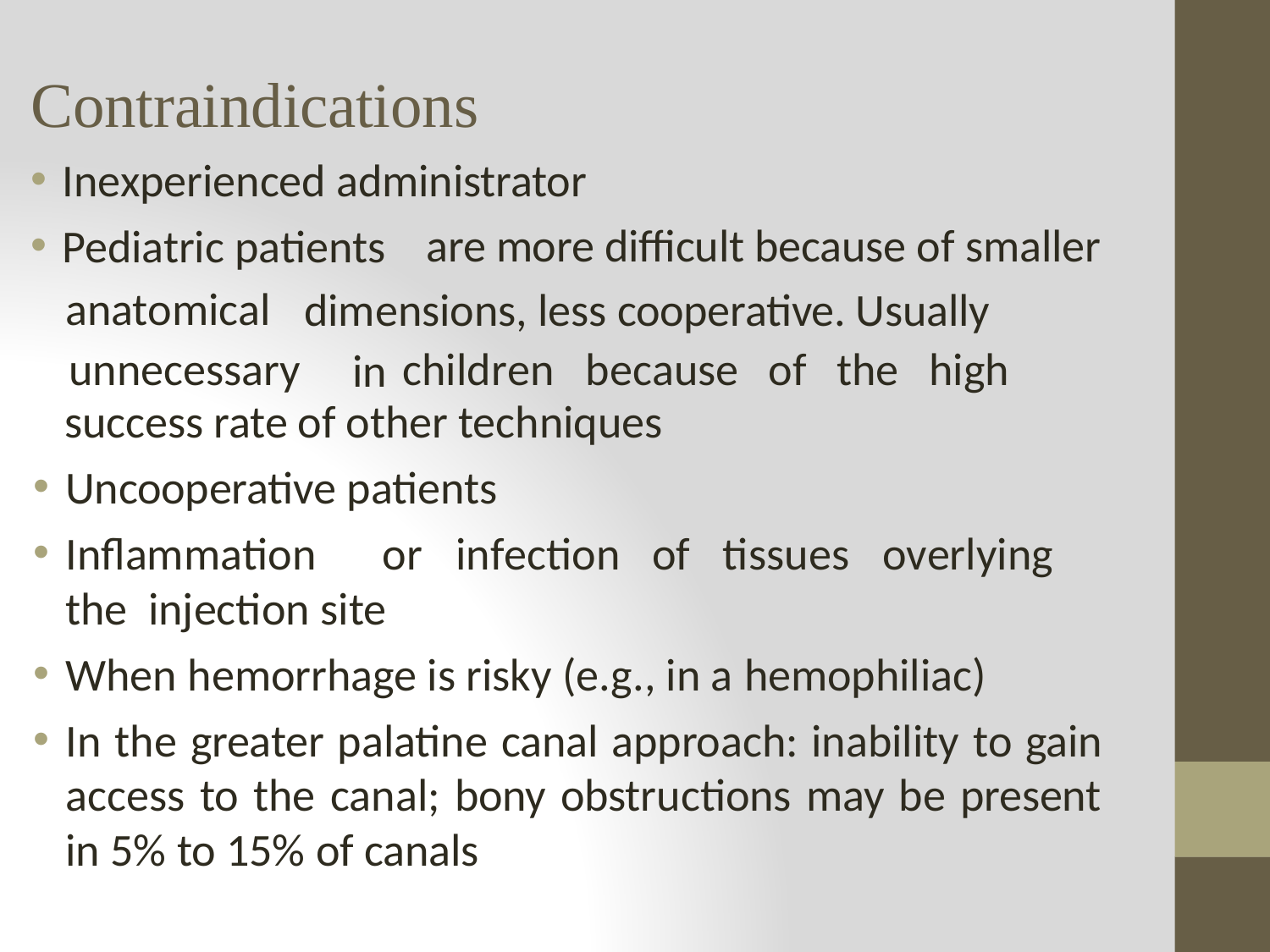

Contraindications
Inexperienced administrator
Pediatric patients
are more difficult because of smaller
anatomical
dimensions, less cooperative. Usually
unnecessary
children	because	of	the	high
in
   success rate of other techniques
Uncooperative patients
Inflammation	or	infection	of	tissues	overlying the  injection site
When hemorrhage is risky (e.g., in a hemophiliac)
In the greater palatine canal approach: inability to gain  access to the canal; bony obstructions may be present  in 5% to 15% of canals